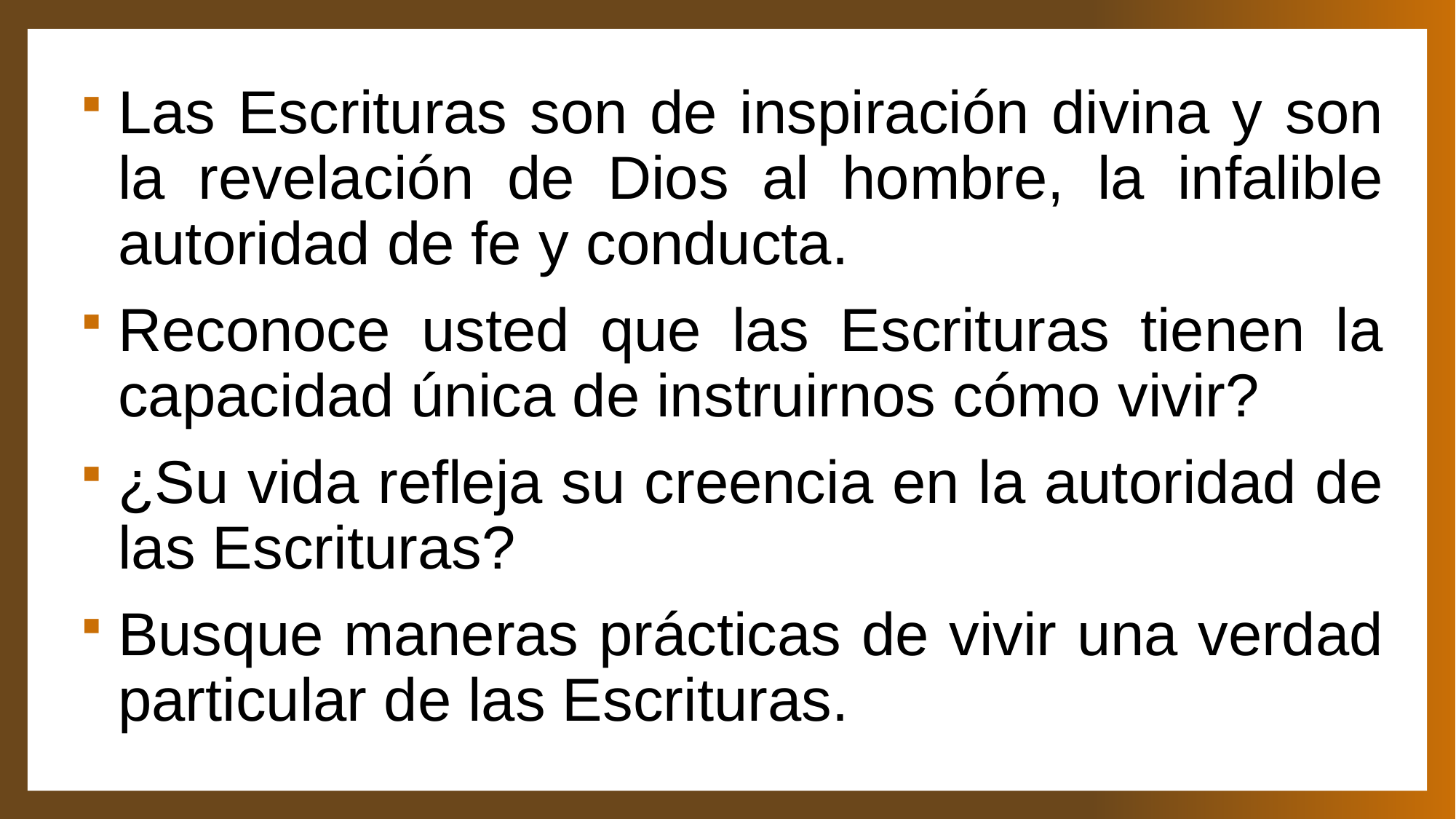

Las Escrituras son de inspiración divina y son la revelación de Dios al hombre, la infalible autoridad de fe y conducta.
Reconoce usted que las Escrituras tienen la capacidad única de instruirnos cómo vivir?
¿Su vida refleja su creencia en la autoridad de las Escrituras?
Busque maneras prácticas de vivir una verdad particular de las Escrituras.